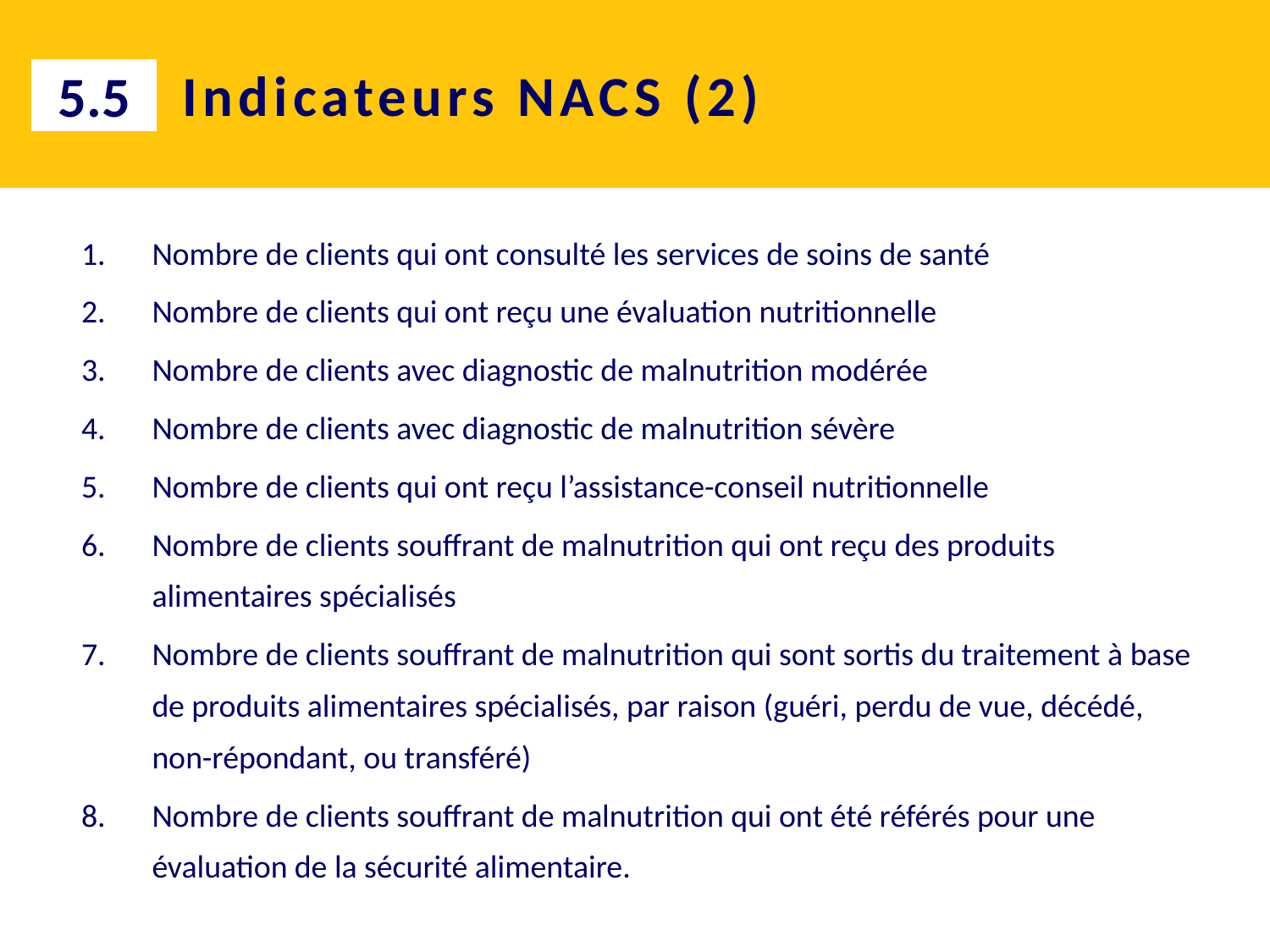

# Indicateurs NACS (2)
5.5
Nombre de clients qui ont consulté les services de soins de santé
Nombre de clients qui ont reçu une évaluation nutritionnelle
Nombre de clients avec diagnostic de malnutrition modérée
Nombre de clients avec diagnostic de malnutrition sévère
Nombre de clients qui ont reçu l’assistance-conseil nutritionnelle
Nombre de clients souffrant de malnutrition qui ont reçu des produits alimentaires spécialisés
Nombre de clients souffrant de malnutrition qui sont sortis du traitement à base de produits alimentaires spécialisés, par raison (guéri, perdu de vue, décédé, non-répondant, ou transféré)
Nombre de clients souffrant de malnutrition qui ont été référés pour une évaluation de la sécurité alimentaire.